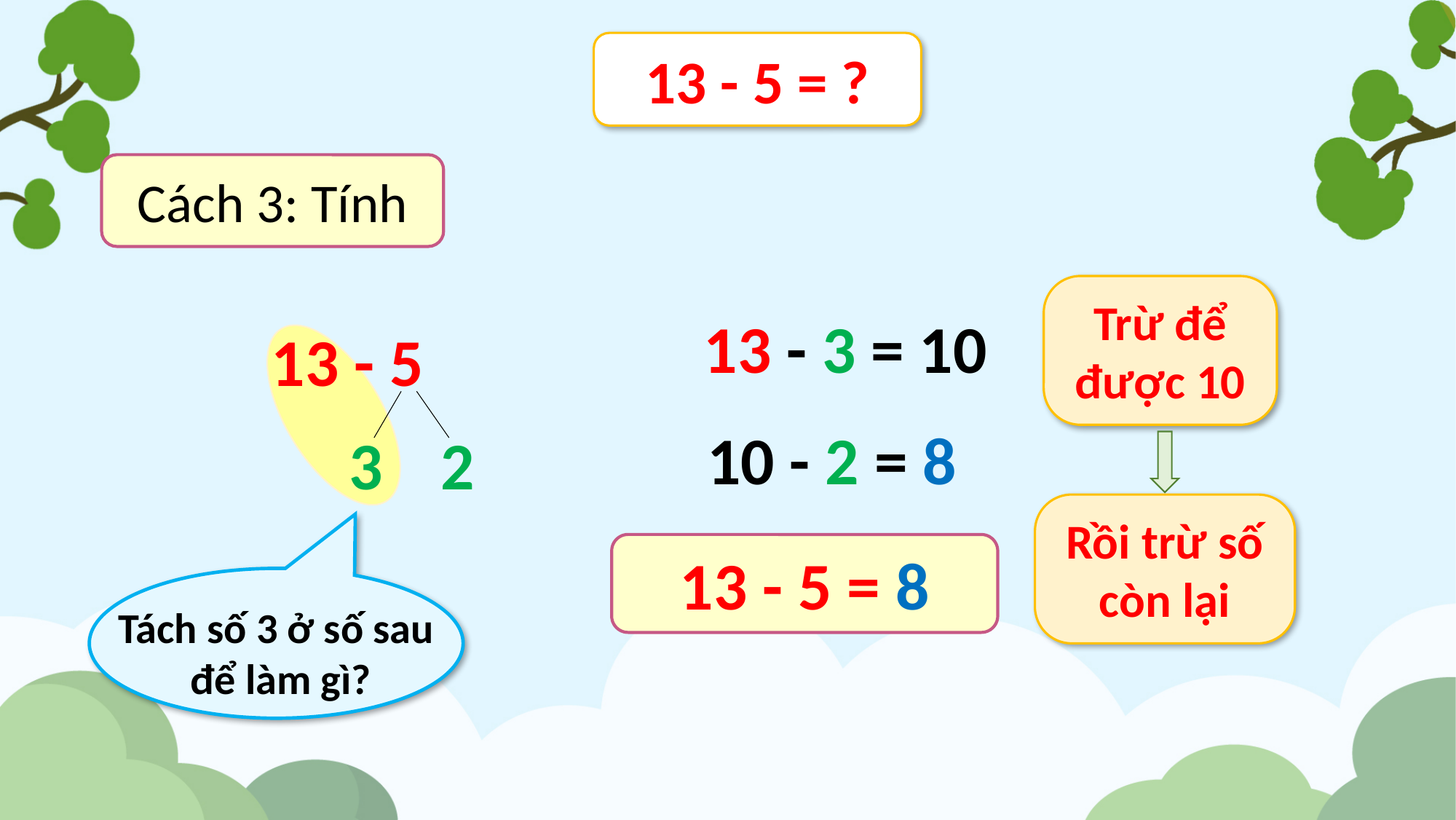

13 - 5 = ?
Cách 3: Tính
Trừ để được 10
13 - 3 = 10
13 - 5

10 - 2 = 8
3
2

Rồi trừ số còn lại
13 - 5 = 8

Tách số 3 ở số sau
để làm gì?